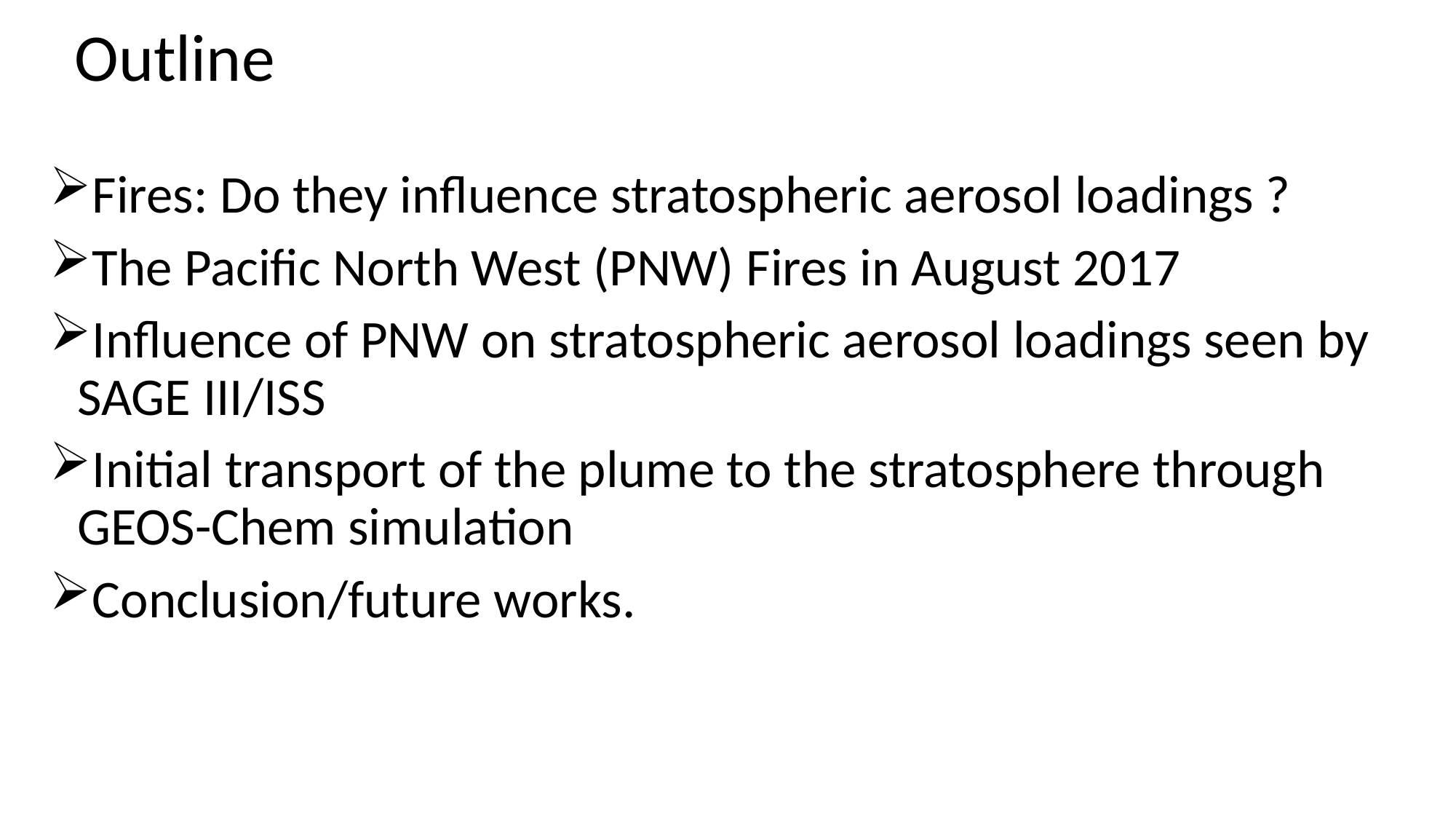

# Outline
Fires: Do they influence stratospheric aerosol loadings ?
The Pacific North West (PNW) Fires in August 2017
Influence of PNW on stratospheric aerosol loadings seen by SAGE III/ISS
Initial transport of the plume to the stratosphere through GEOS-Chem simulation
Conclusion/future works.